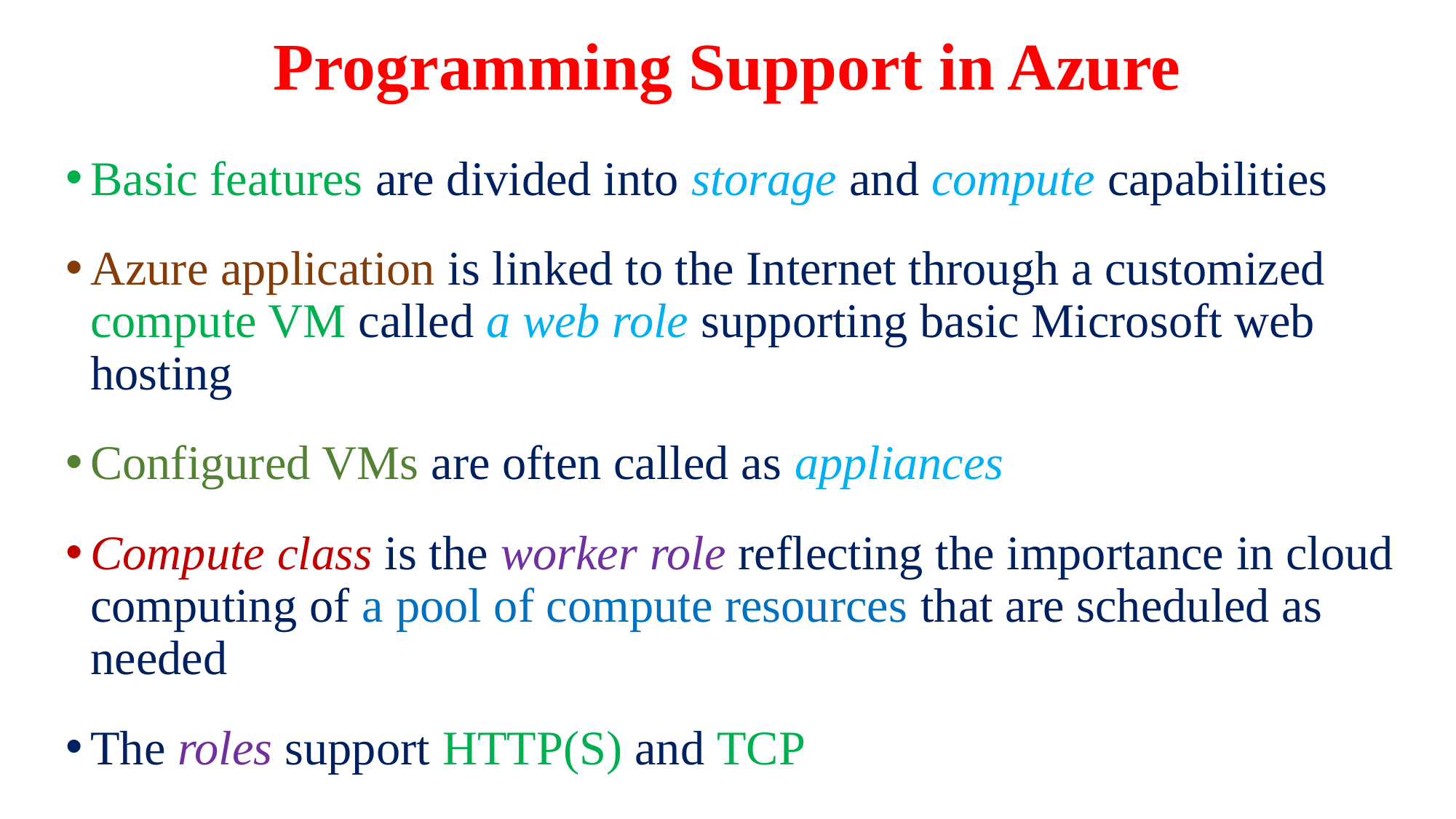

# Programming Support in Azure
Basic features are divided into storage and compute capabilities

Azure application is linked to the Internet through a customized compute VM called a web role supporting basic Microsoft web hosting

Configured VMs are often called as appliances

Compute class is the worker role reflecting the importance in cloud computing of a pool of compute resources that are scheduled as needed

The roles support HTTP(S) and TCP